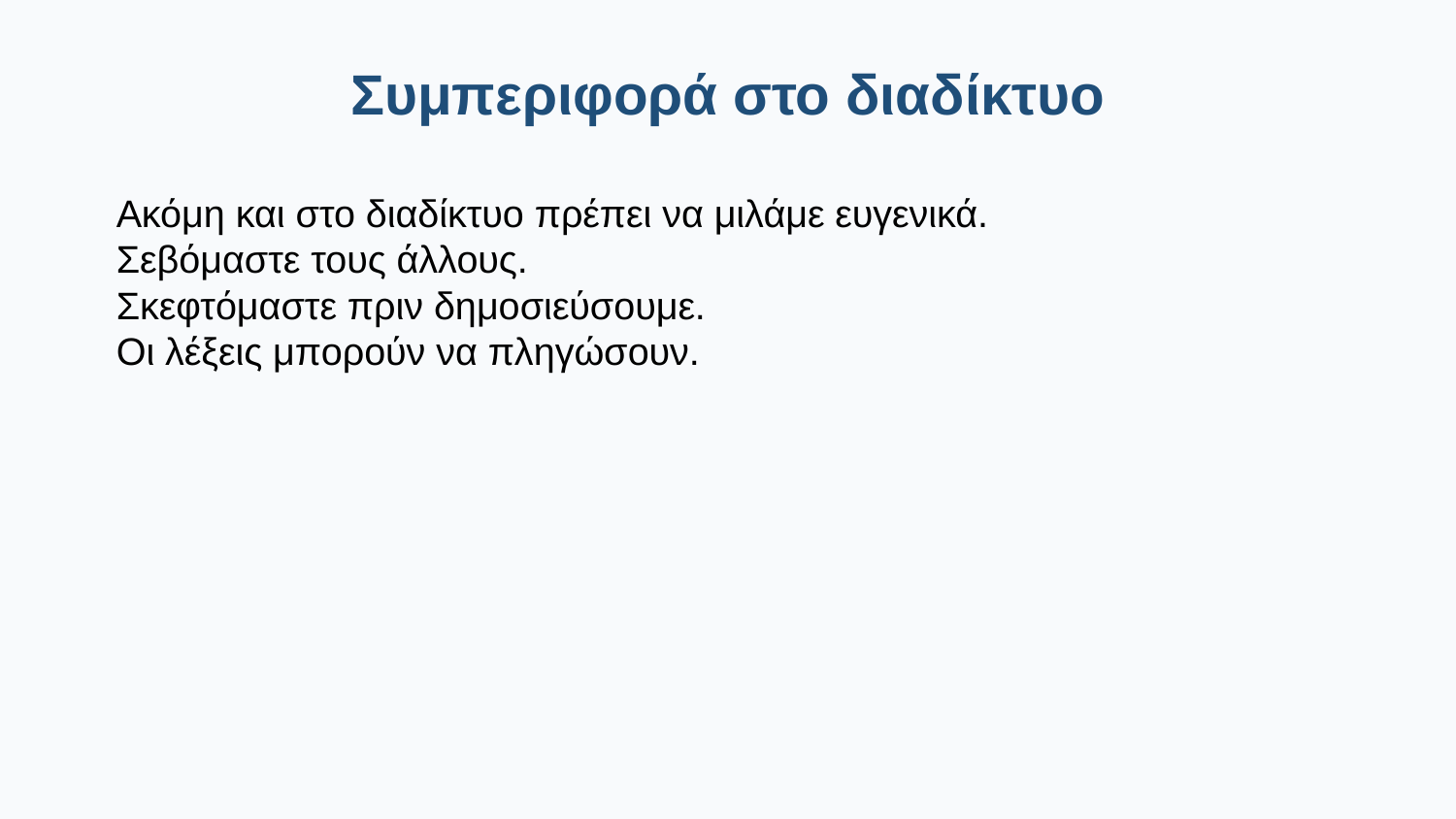

Συμπεριφορά στο διαδίκτυο
Ακόμη και στο διαδίκτυο πρέπει να μιλάμε ευγενικά.
Σεβόμαστε τους άλλους.
Σκεφτόμαστε πριν δημοσιεύσουμε.
Οι λέξεις μπορούν να πληγώσουν.